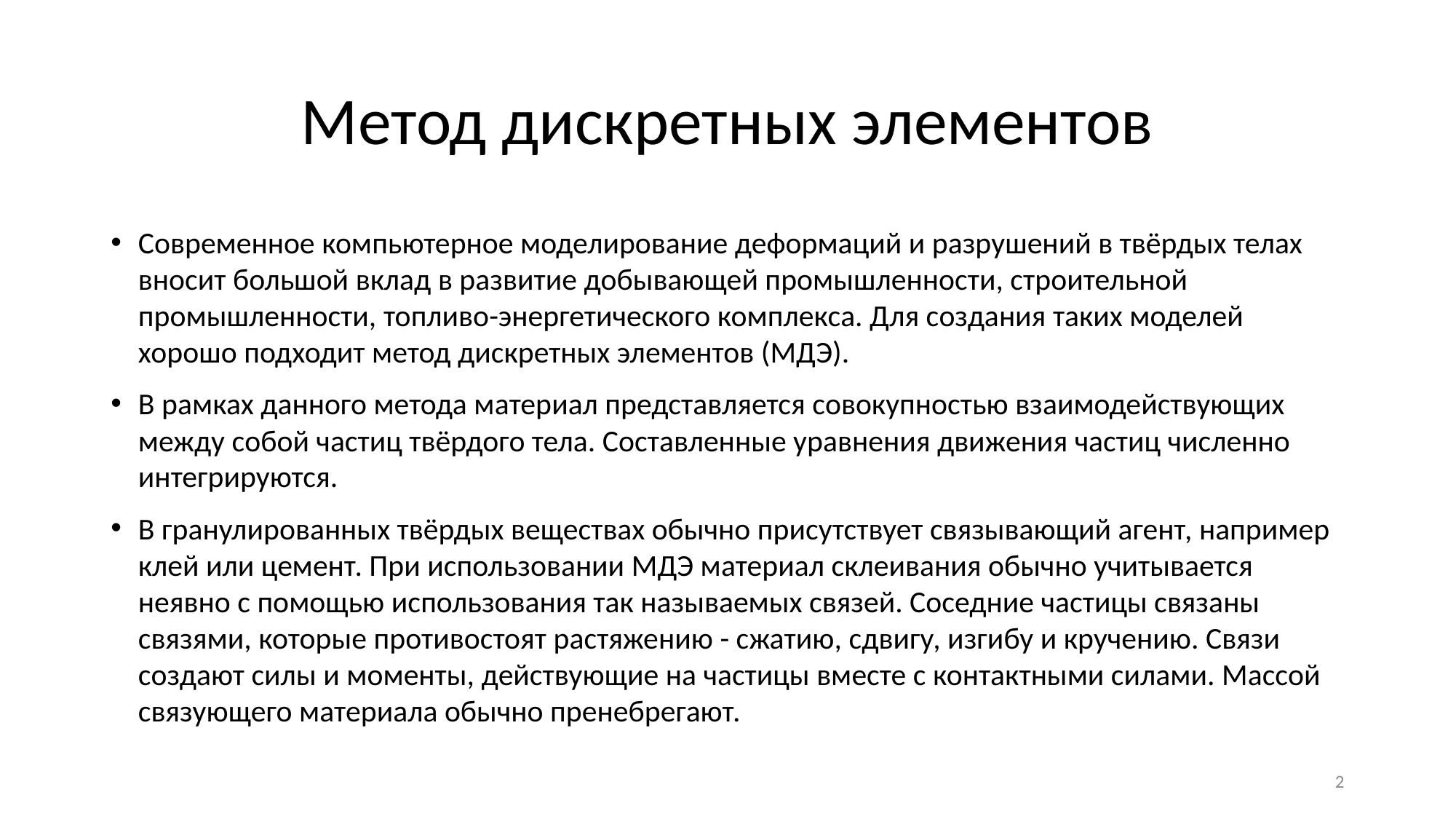

# Метод дискретных элементов
Современное компьютерное моделирование деформаций и разрушений в твёрдых телах вносит большой вклад в развитие добывающей промышленности, строительной промышленности, топливо-энергетического комплекса. Для создания таких моделей хорошо подходит метод дискретных элементов (МДЭ).
В рамках данного метода материал представляется совокупностью взаимодействующих между собой частиц твёрдого тела. Составленные уравнения движения частиц численно интегрируются.
В гранулированных твёрдых веществах обычно присутствует связывающий агент, например клей или цемент. При использовании МДЭ материал склеивания обычно учитывается неявно с помощью использования так называемых связей. Соседние частицы связаны связями, которые противостоят растяжению - сжатию, сдвигу, изгибу и кручению. Связи создают силы и моменты, действующие на частицы вместе с контактными силами. Массой связующего материала обычно пренебрегают.
2